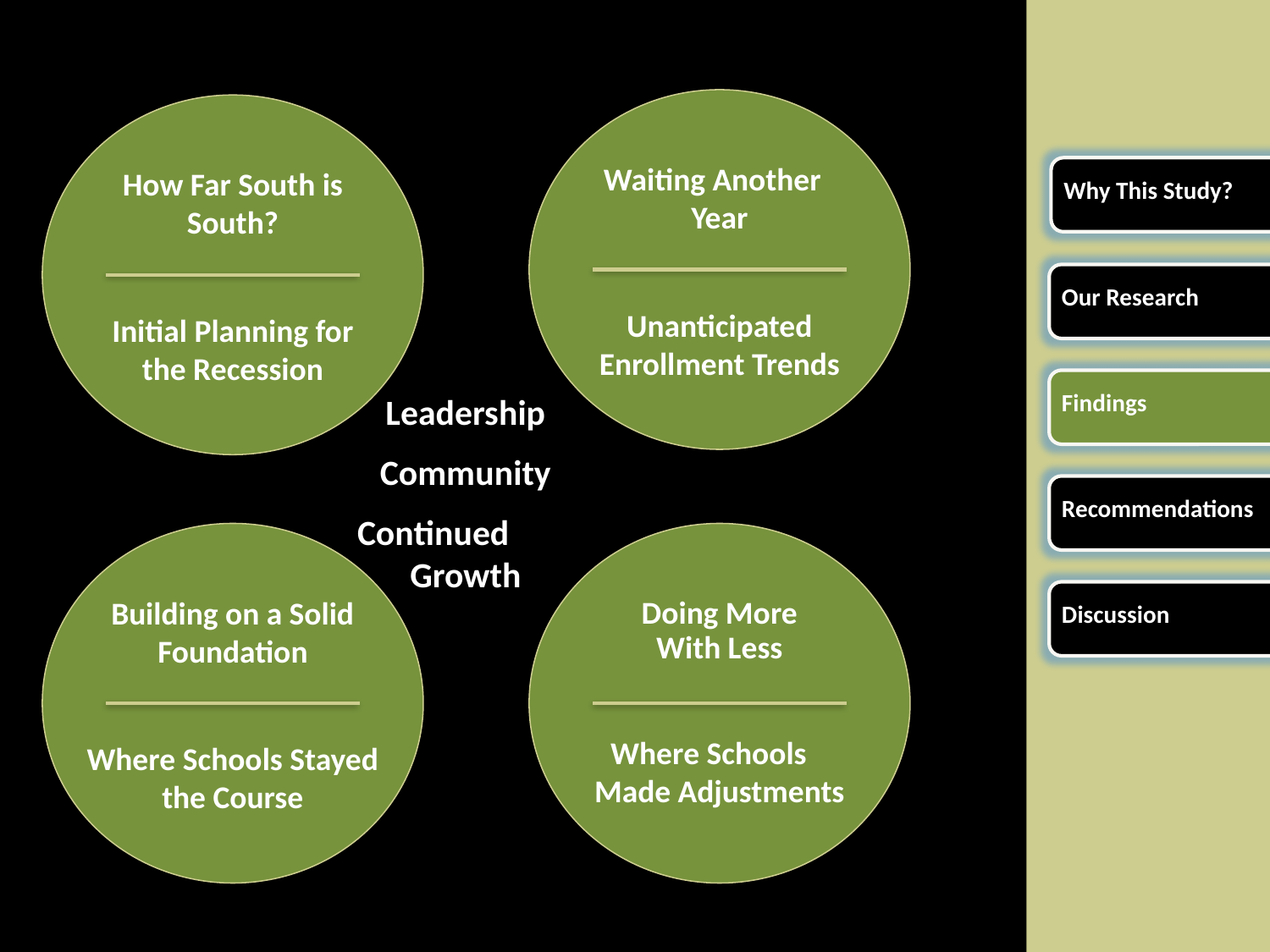

Waiting Another   Year

Unanticipated Enrollment Trends

How Far South is South?

Initial Planning for the Recession
Why This Study?

Our Research

Findings
Leadership
Community
Continued         Growth

Recommendations

Building on a Solid Foundation

Where Schools Stayed the Course
Discussion
Doing More
With Less

Where Schools    Made Adjustments